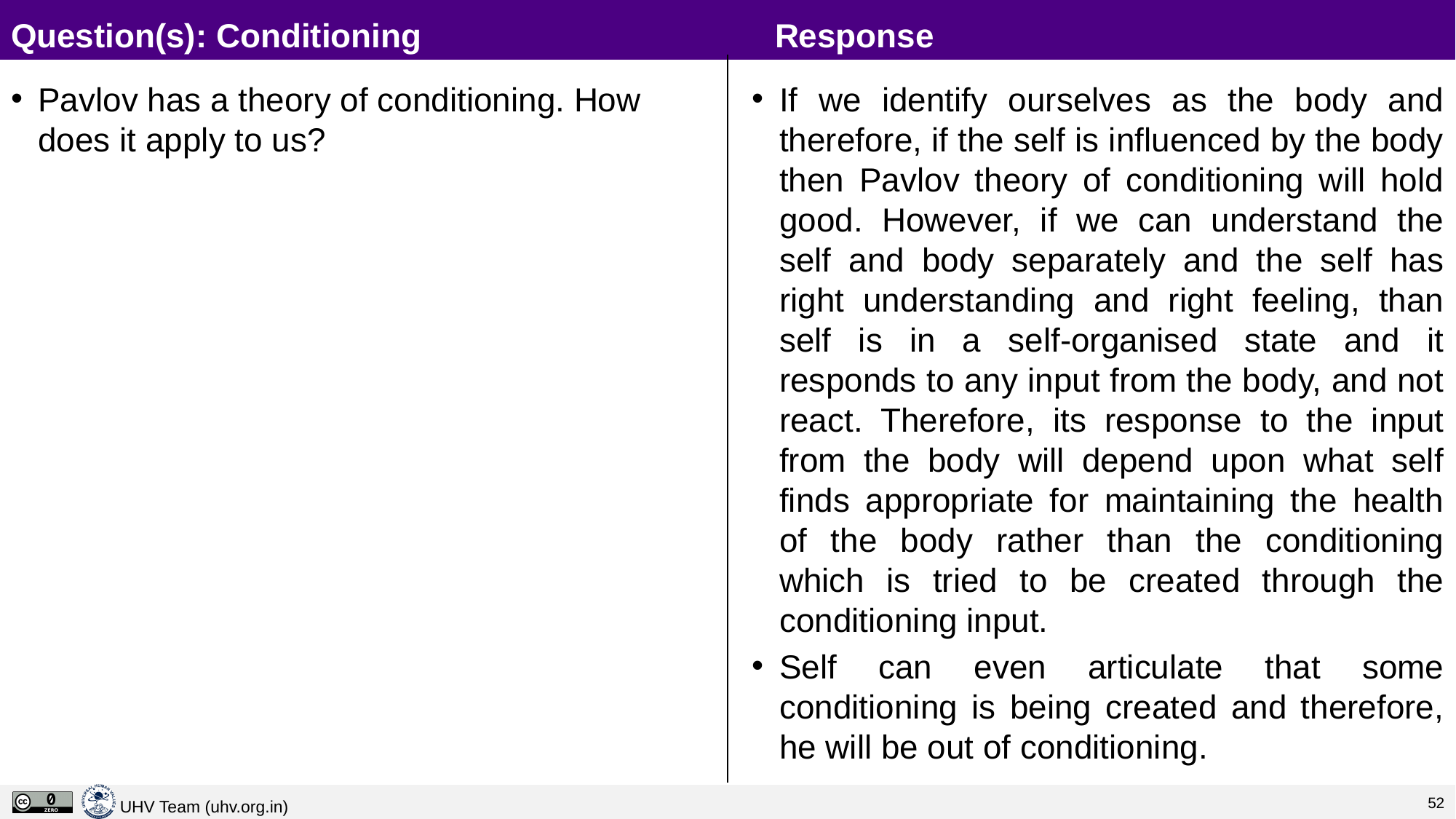

# Question(s): Conditioning				Response
Pavlov has a theory of conditioning. How does it apply to us?

If we identify ourselves as the body and therefore, if the self is influenced by the body then Pavlov theory of conditioning will hold good. However, if we can understand the self and body separately and the self has right understanding and right feeling, than self is in a self-organised state and it responds to any input from the body, and not react. Therefore, its response to the input from the body will depend upon what self finds appropriate for maintaining the health of the body rather than the conditioning which is tried to be created through the conditioning input.
Self can even articulate that some conditioning is being created and therefore, he will be out of conditioning.